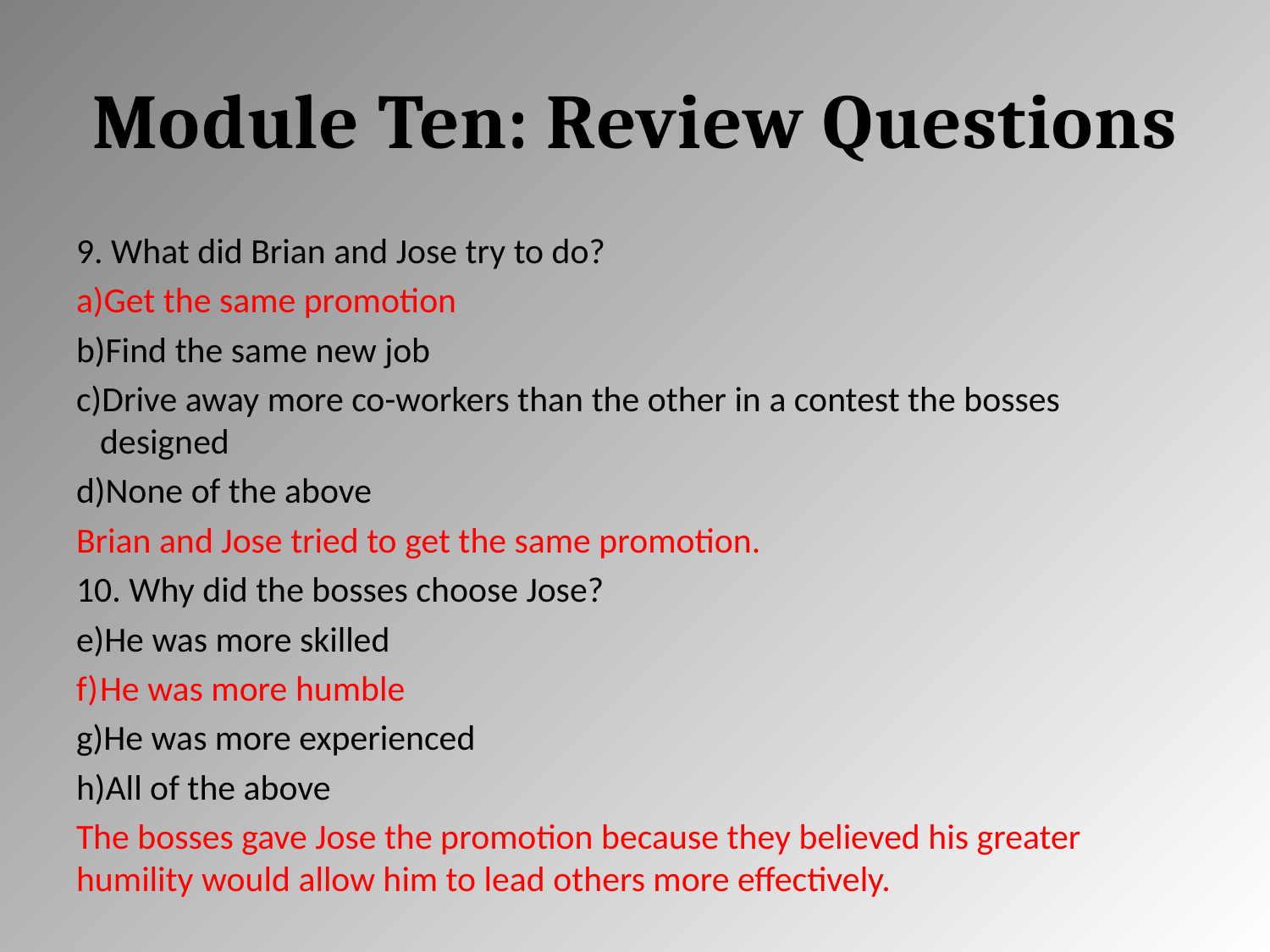

# Module Ten: Review Questions
9. What did Brian and Jose try to do?
Get the same promotion
Find the same new job
Drive away more co-workers than the other in a contest the bosses designed
None of the above
Brian and Jose tried to get the same promotion.
10. Why did the bosses choose Jose?
He was more skilled
He was more humble
He was more experienced
All of the above
The bosses gave Jose the promotion because they believed his greater humility would allow him to lead others more effectively.